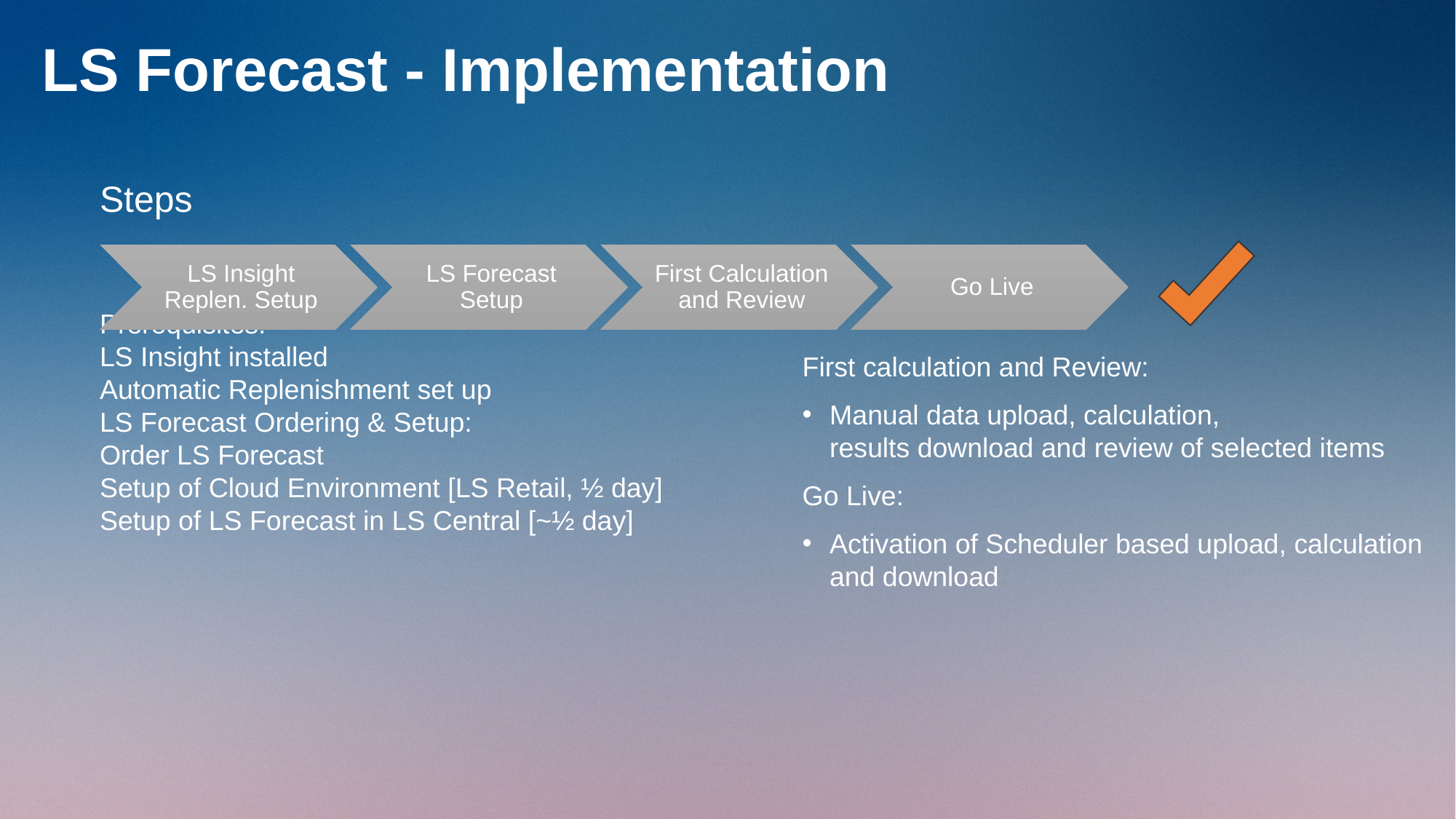

LS Forecast - Implementation

First calculation and Review:
Manual data upload, calculation,
results download and review of selected items
Go Live:
Activation of Scheduler based upload, calculation and download

Steps

Prerequisites:
LS Insight installed
Automatic Replenishment set up
LS Forecast Ordering & Setup:
Order LS Forecast
Setup of Cloud Environment [LS Retail, ½ day]
Setup of LS Forecast in LS Central [~½ day]

LS Insight
Replen. Setup
LS Forecast Setup
First Calculation and Review
Go Live